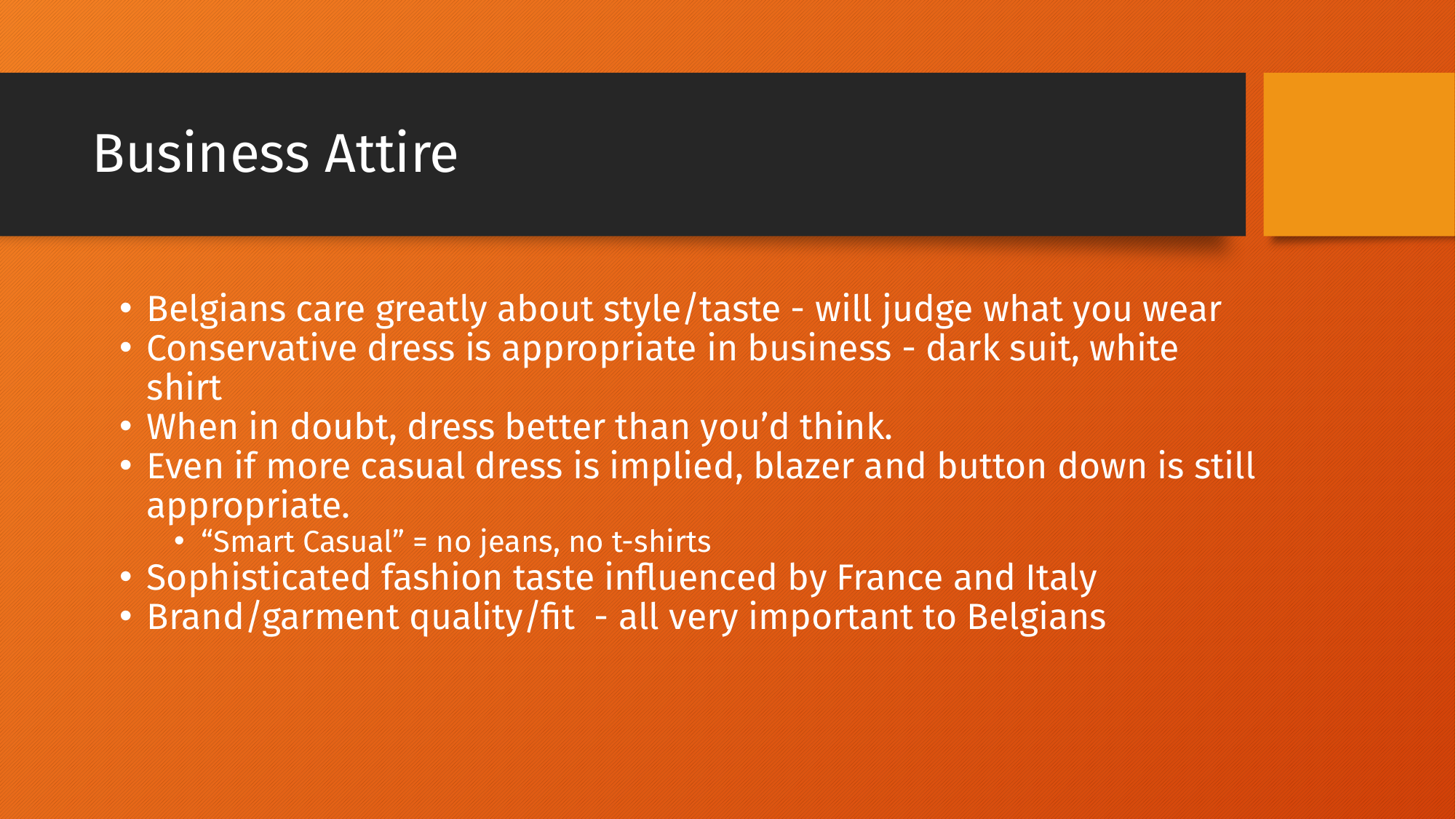

# Business Attire
Belgians care greatly about style/taste - will judge what you wear
Conservative dress is appropriate in business - dark suit, white shirt
When in doubt, dress better than you’d think.
Even if more casual dress is implied, blazer and button down is still appropriate.
“Smart Casual” = no jeans, no t-shirts
Sophisticated fashion taste influenced by France and Italy
Brand/garment quality/fit  - all very important to Belgians